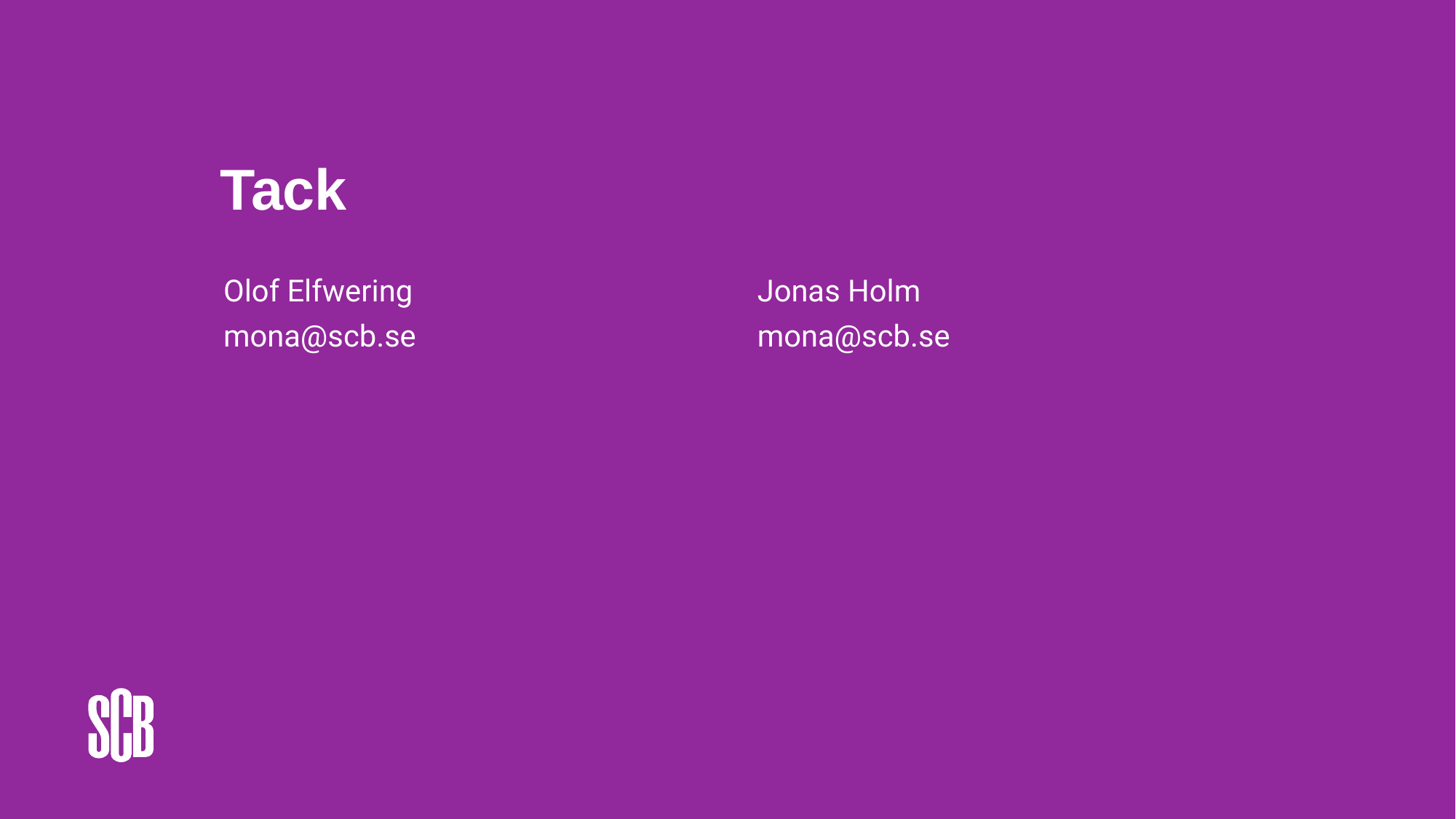

# Tack
Jonas Holm
mona@scb.se

Olof Elfwering
mona@scb.se